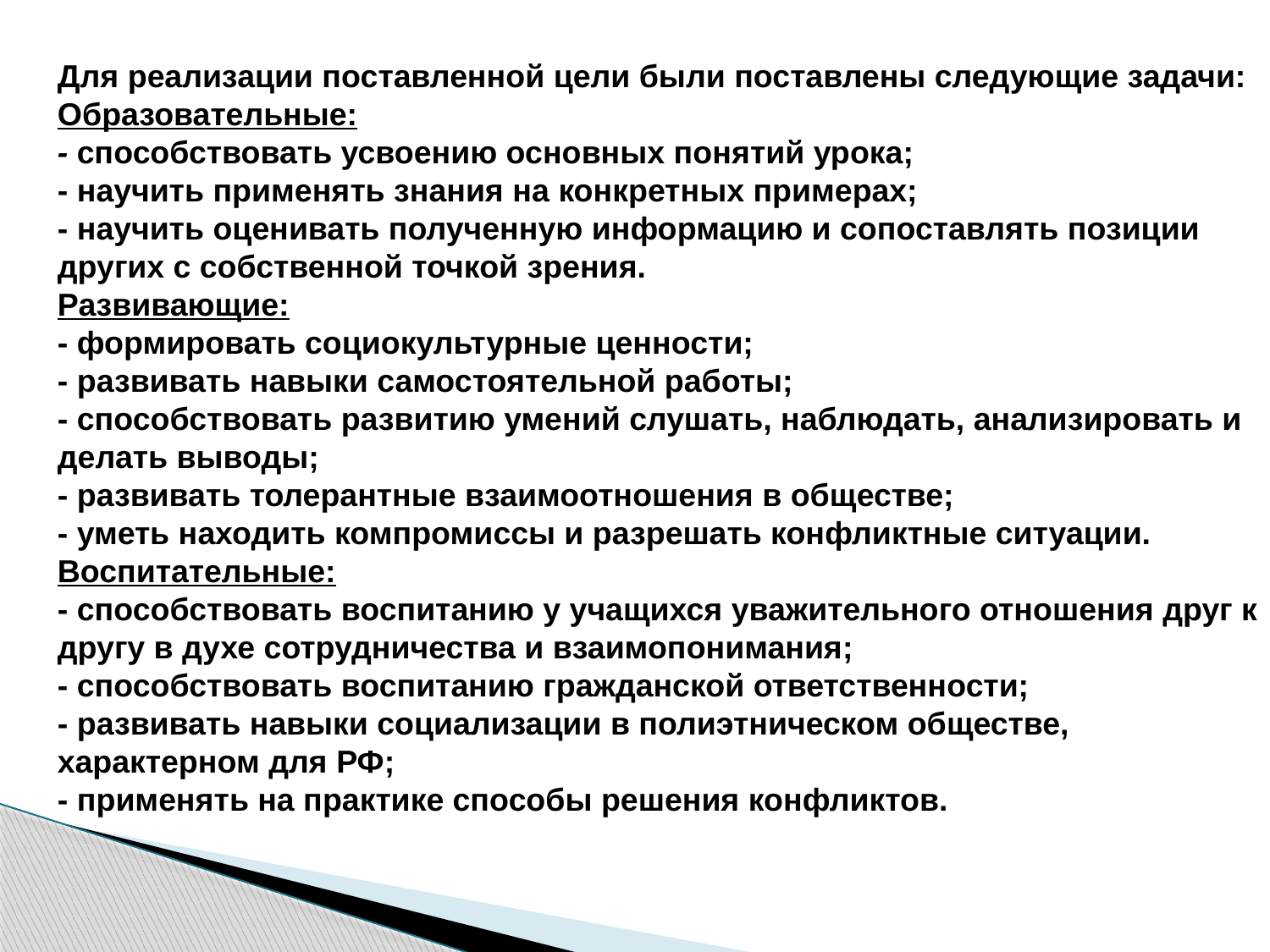

# Для реализации поставленной цели были поставлены следующие задачи: Образовательные: - способствовать усвоению основных понятий урока; - научить применять знания на конкретных примерах; - научить оценивать полученную информацию и сопоставлять позиции других с собственной точкой зрения. Развивающие: - формировать социокультурные ценности; - развивать навыки самостоятельной работы; - способствовать развитию умений слушать, наблюдать, анализировать и делать выводы; - развивать толерантные взаимоотношения в обществе; - уметь находить компромиссы и разрешать конфликтные ситуации. Воспитательные: - способствовать воспитанию у учащихся уважительного отношения друг к другу в духе сотрудничества и взаимопонимания; - способствовать воспитанию гражданской ответственности; - развивать навыки социализации в полиэтническом обществе, характерном для РФ; - применять на практике способы решения конфликтов.